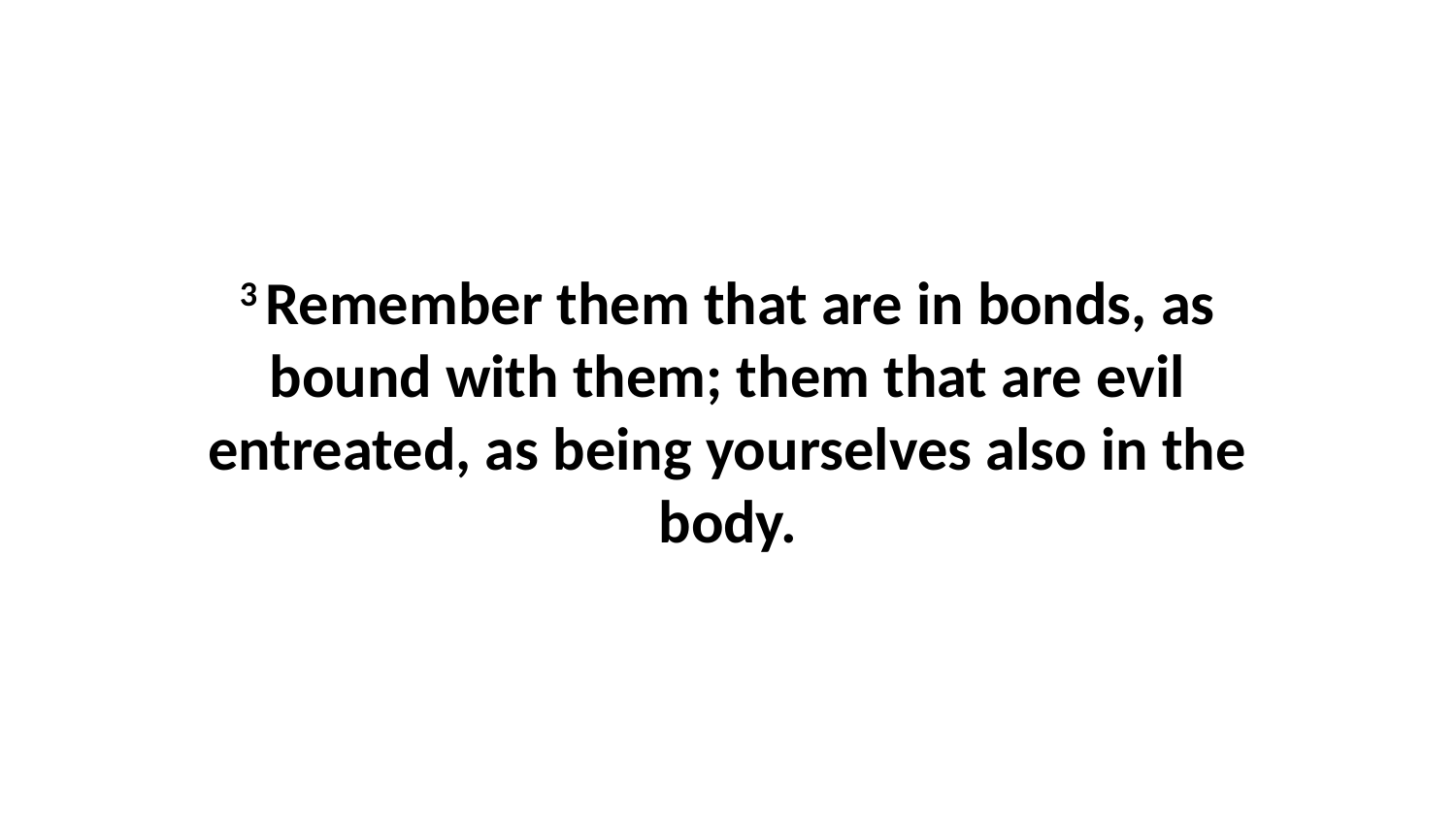

3 Remember them that are in bonds, as bound with them; them that are evil entreated, as being yourselves also in the body.